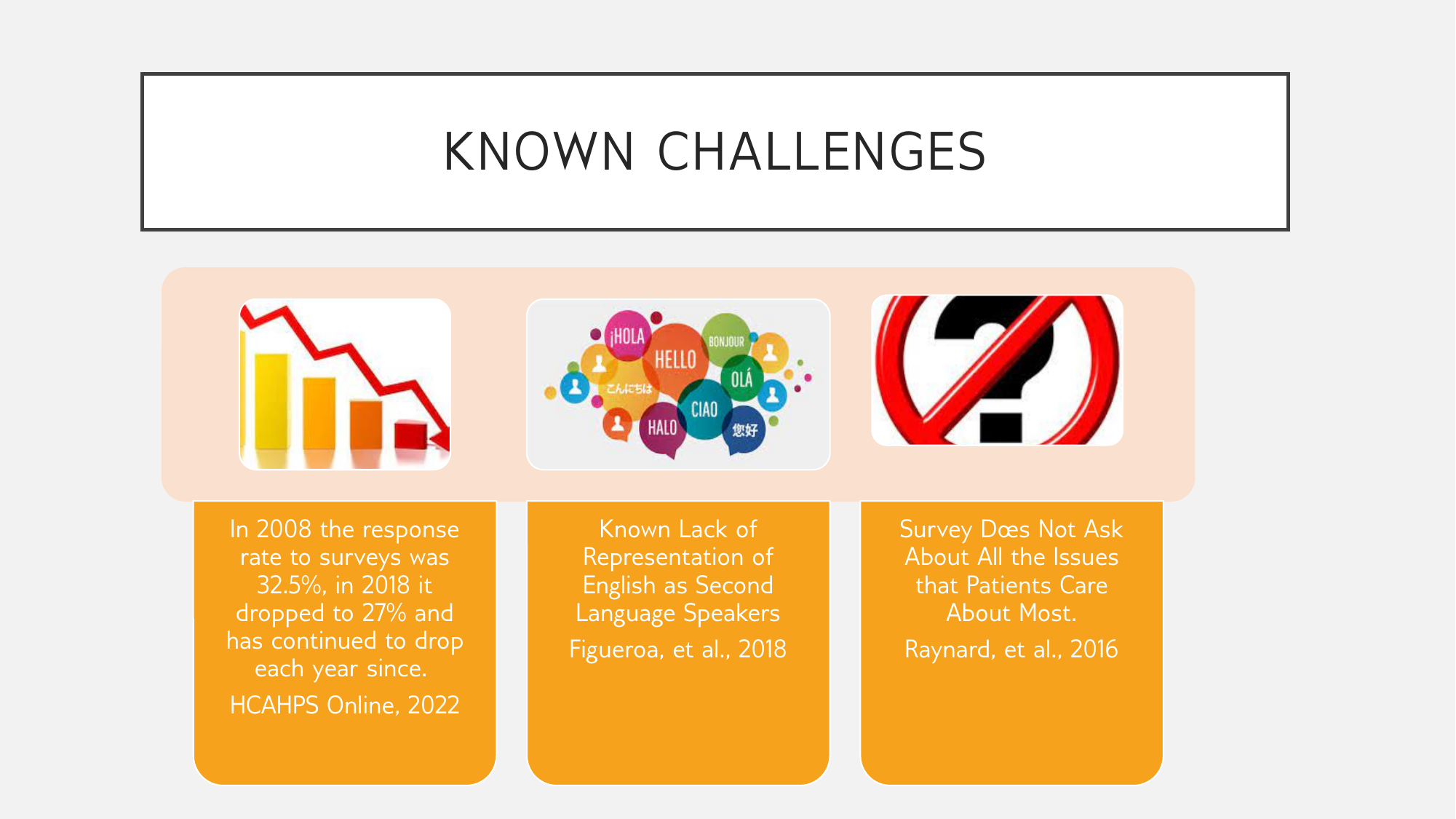

# Known Challenges
In 2008 the response rate to surveys was 32.5%, in 2018 it dropped to 27% and has continued to drop each year since.
HCAHPS Online, 2022

Known Lack of Representation of English as Second Language Speakers
Figueroa, et al., 2018

Survey Does Not Ask About All the Issues that Patients Care About Most.
Raynard, et al., 2016